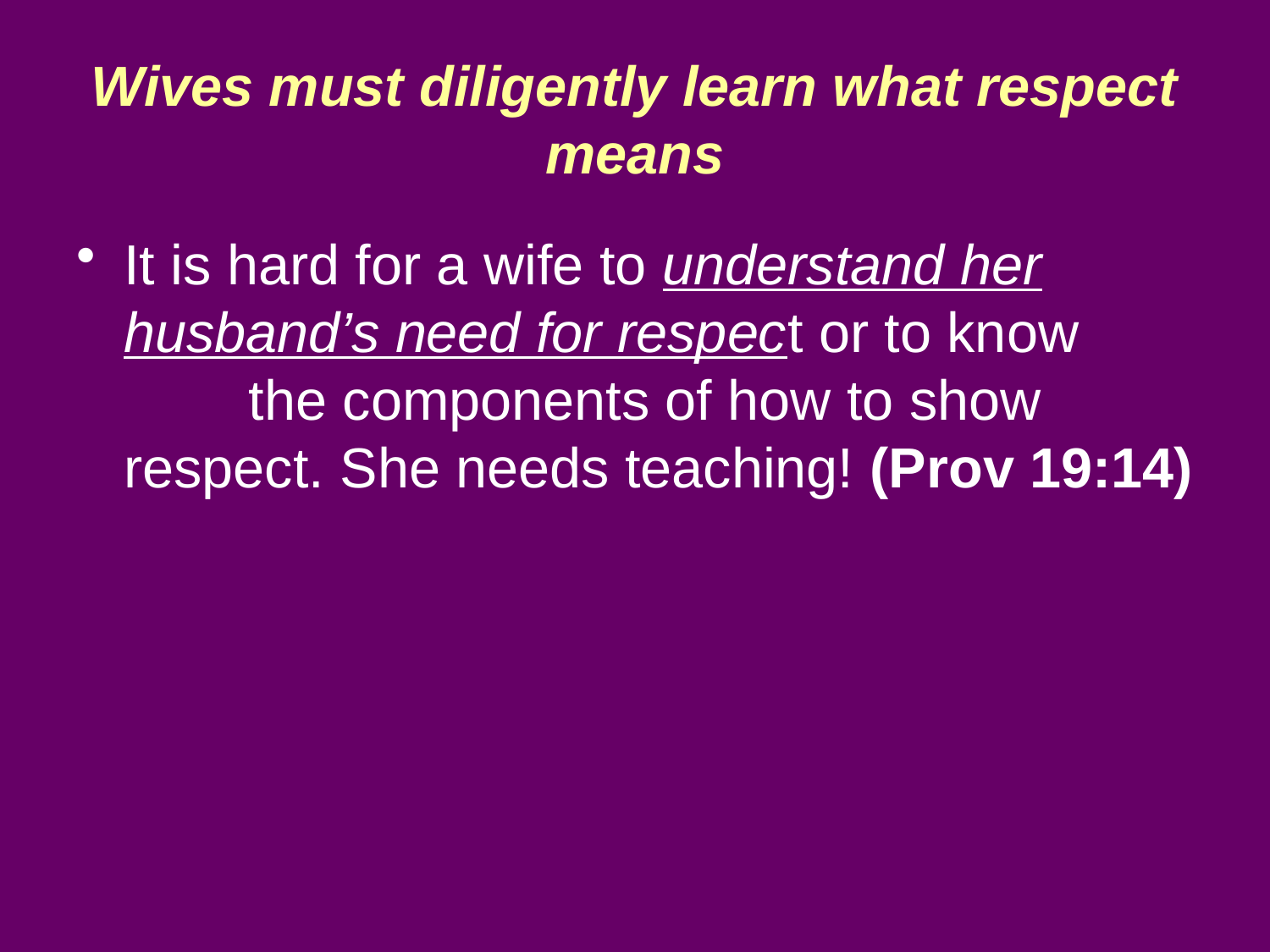

# Wives must diligently learn what respect means
It is hard for a wife to understand her husband’s need for respect or to know                the components of how to show respect. She needs teaching! (Prov 19:14)